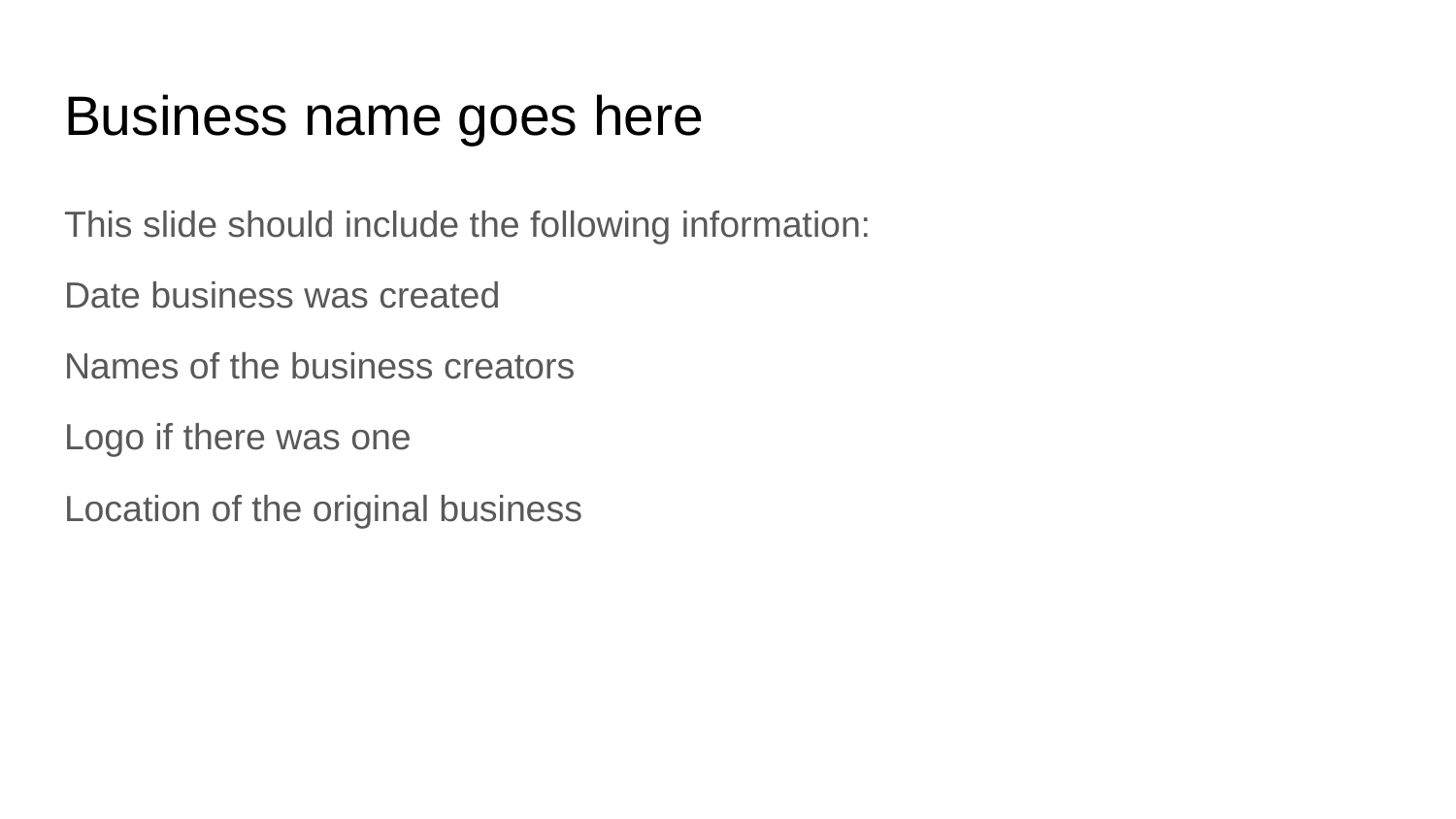

# Business name goes here
This slide should include the following information:
Date business was created
Names of the business creators
Logo if there was one
Location of the original business